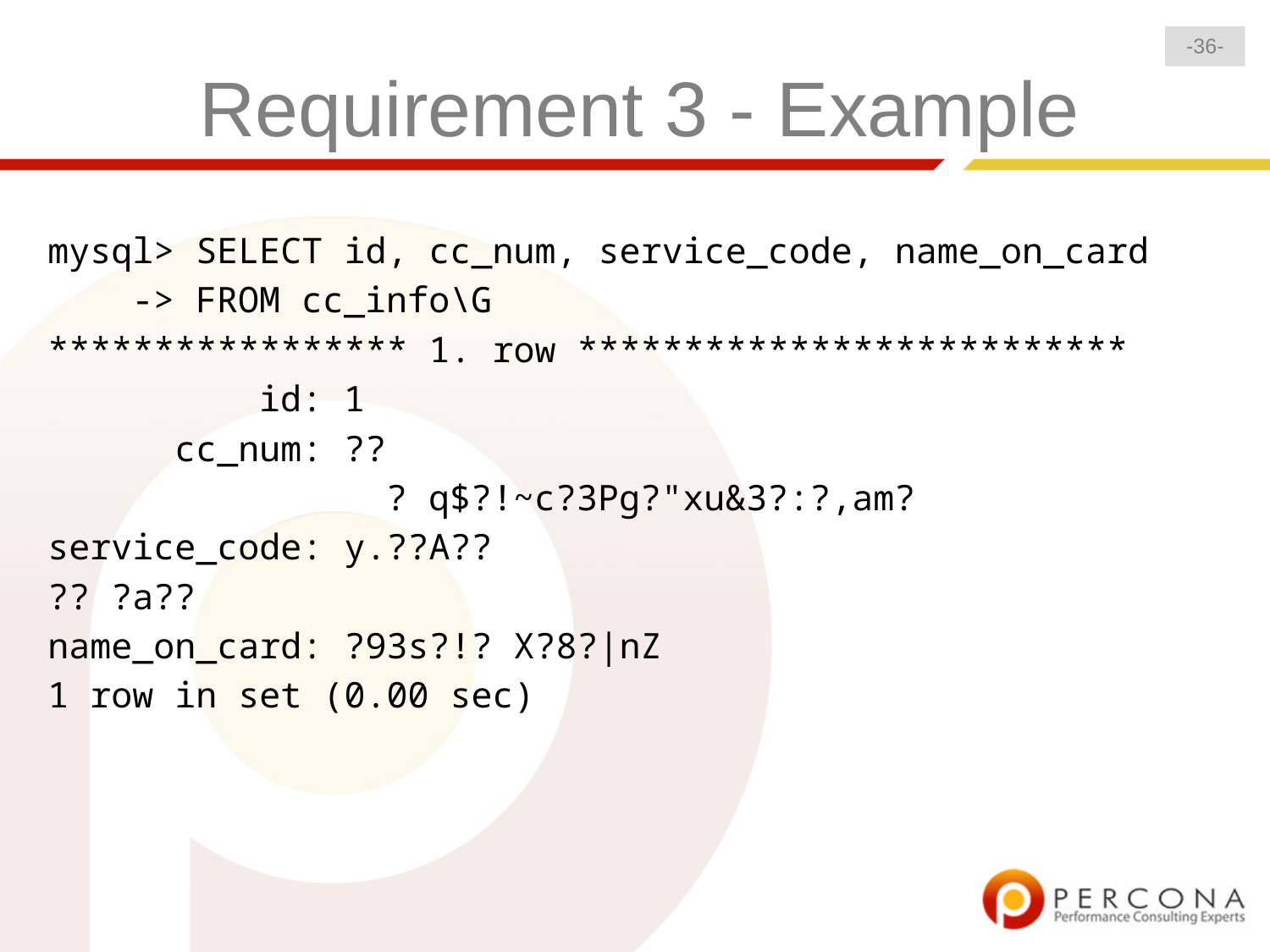

-36-
# Requirement 3 - Example
mysql> SELECT id, cc_num, service_code, name_on_card
    -> FROM cc_info\G
***************** 1. row **************************
          id: 1
      cc_num: ??
                ? q$?!~c?3Pg?"xu&3?:?,am?
service_code: y.??A??
?? ?a??
name_on_card: ?93s?!? X?8?|nZ
1 row in set (0.00 sec)